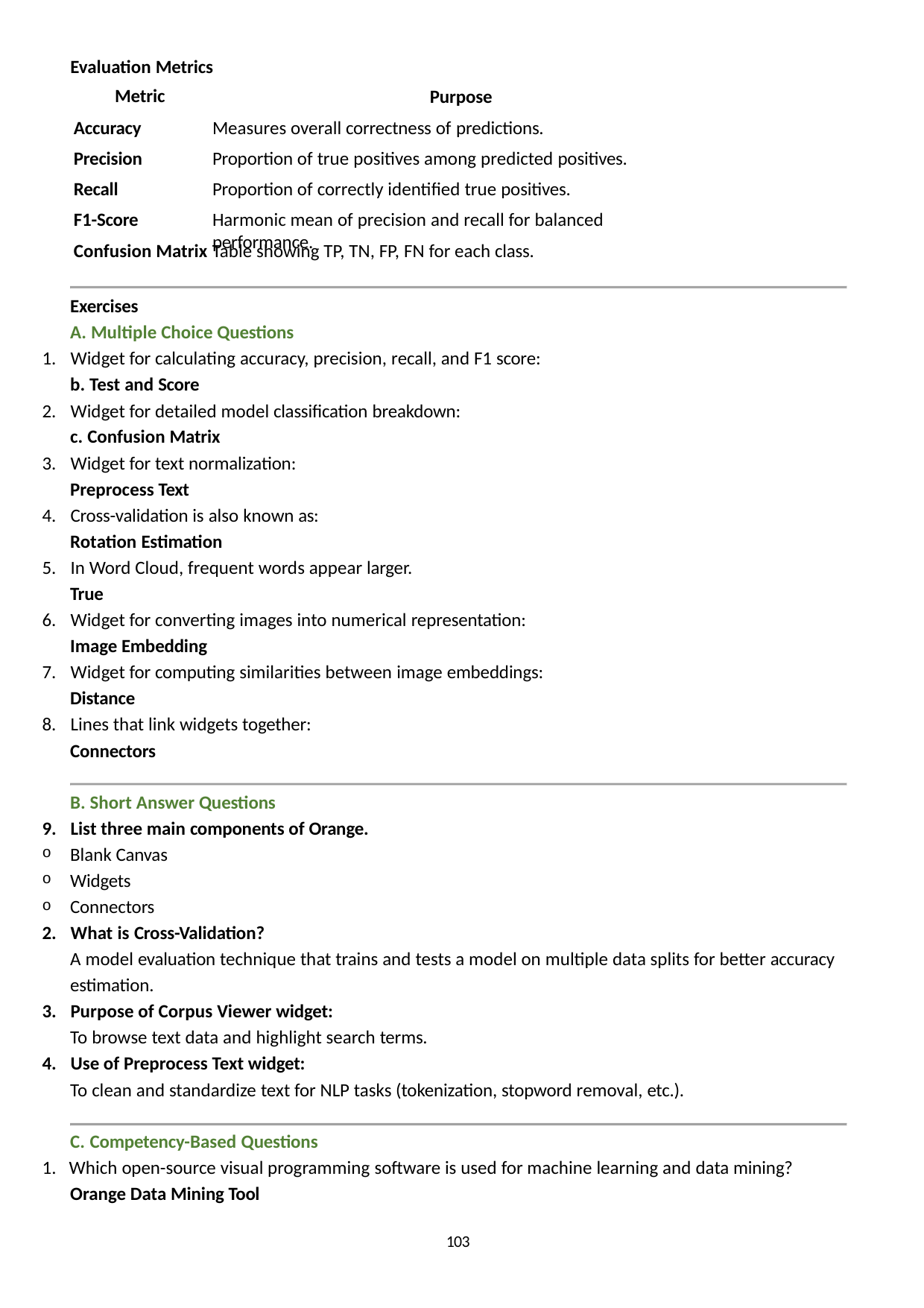

Evaluation Metrics Metric
Purpose
Accuracy Precision Recall
F1-Score
Measures overall correctness of predictions. Proportion of true positives among predicted positives. Proportion of correctly identified true positives.
Harmonic mean of precision and recall for balanced performance.
Confusion Matrix Table showing TP, TN, FP, FN for each class.

Exercises
A. Multiple Choice Questions
Widget for calculating accuracy, precision, recall, and F1 score:
b. Test and Score
Widget for detailed model classification breakdown:
c. Confusion Matrix
Widget for text normalization:
Preprocess Text
Cross-validation is also known as:
Rotation Estimation
In Word Cloud, frequent words appear larger.
True
Widget for converting images into numerical representation:
Image Embedding
Widget for computing similarities between image embeddings:
Distance
Lines that link widgets together:
Connectors

B. Short Answer Questions
List three main components of Orange.
Blank Canvas
Widgets
Connectors
What is Cross-Validation?
A model evaluation technique that trains and tests a model on multiple data splits for better accuracy estimation.
Purpose of Corpus Viewer widget:
To browse text data and highlight search terms.
Use of Preprocess Text widget:
To clean and standardize text for NLP tasks (tokenization, stopword removal, etc.).

C. Competency-Based Questions
1.  Which open-source visual programming software is used for machine learning and data mining?
Orange Data Mining Tool

103